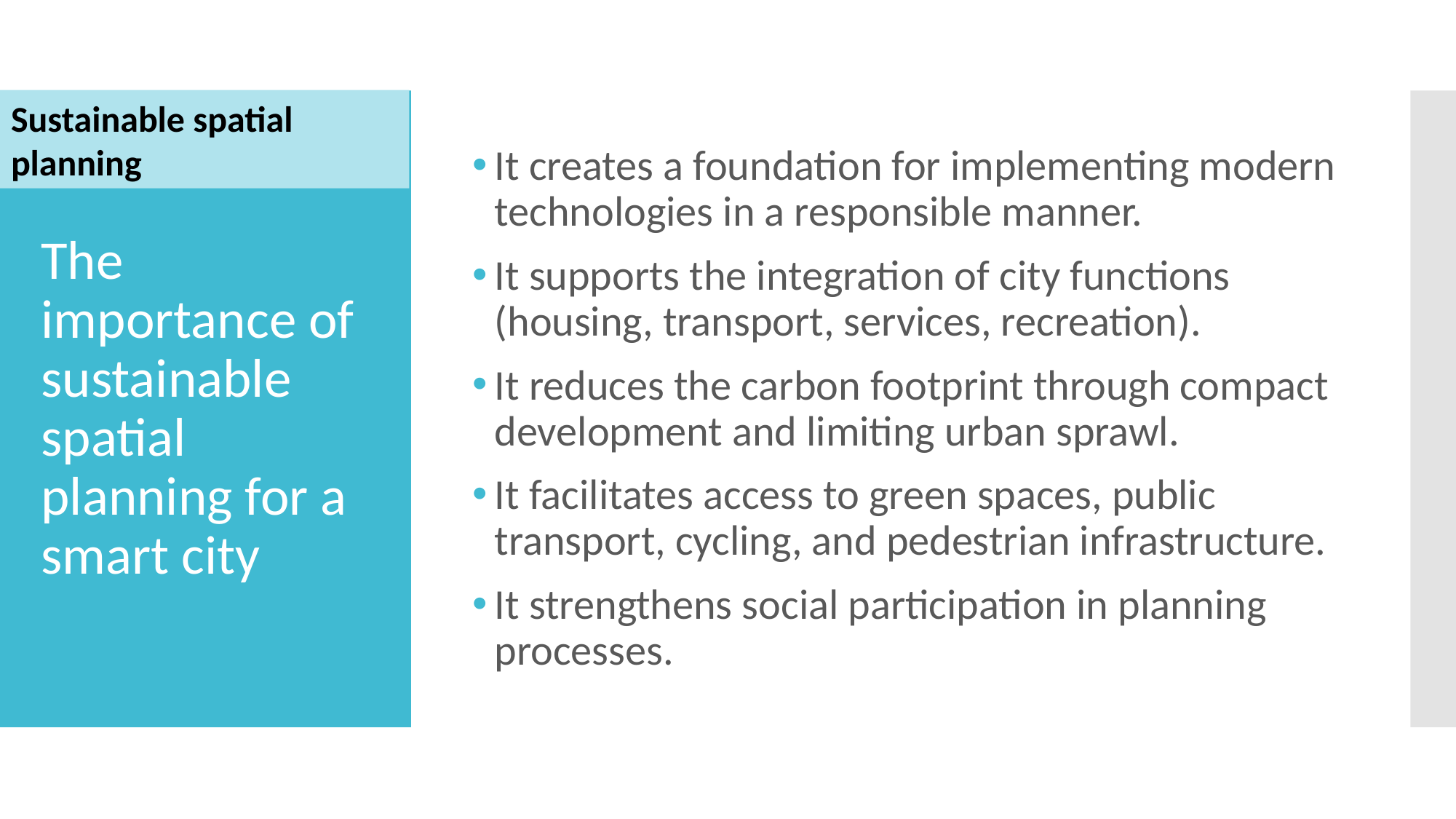

Sustainable spatial planning
It creates a foundation for implementing modern technologies in a responsible manner.
It supports the integration of city functions (housing, transport, services, recreation).
It reduces the carbon footprint through compact development and limiting urban sprawl.
It facilitates access to green spaces, public transport, cycling, and pedestrian infrastructure.
It strengthens social participation in planning processes.
# The importance of sustainable spatial planning for a smart city